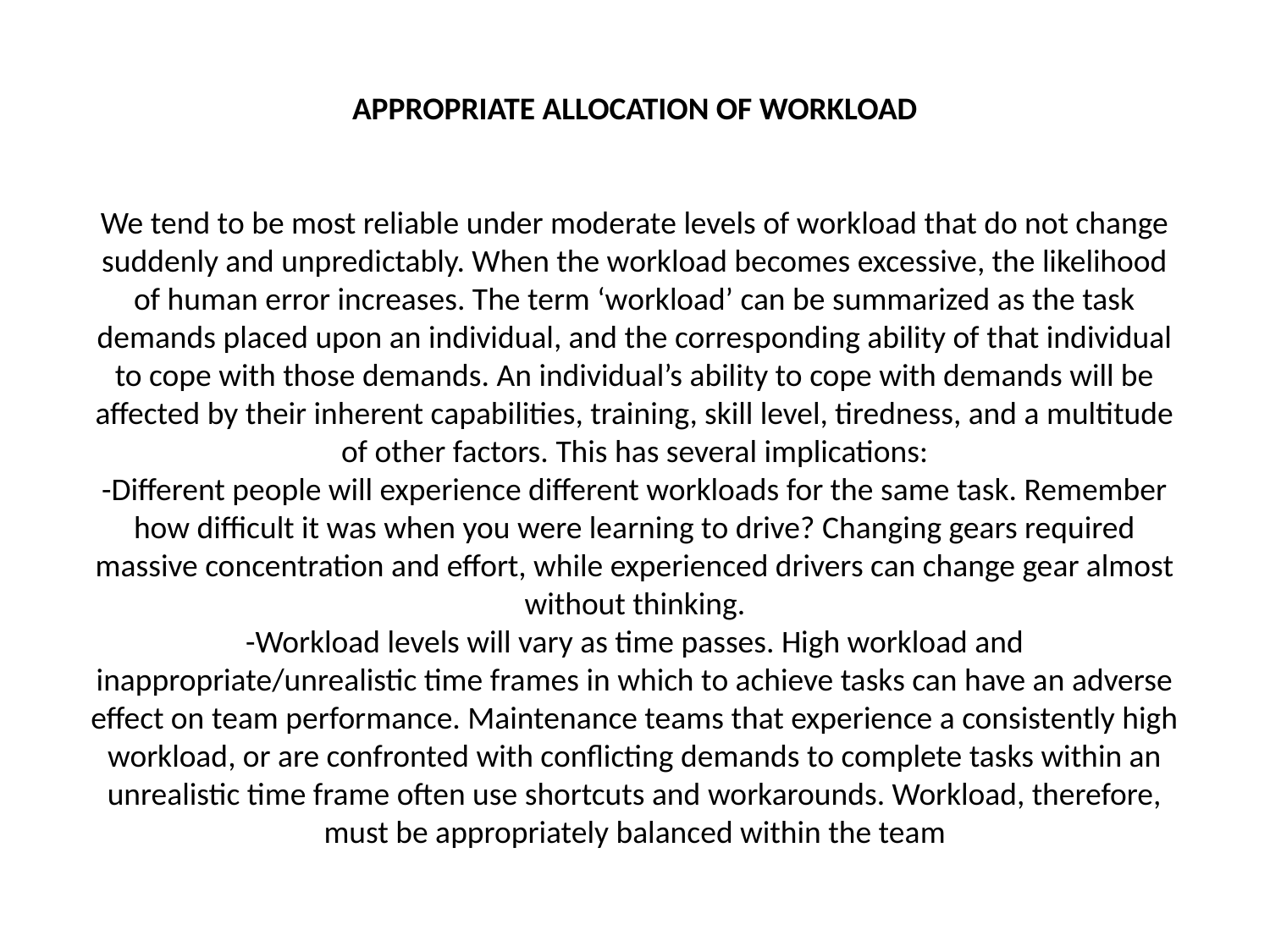

# APPROPRIATE ALLOCATION OF WORKLOAD We tend to be most reliable under moderate levels of workload that do not change suddenly and unpredictably. When the workload becomes excessive, the likelihood of human error increases. The term ‘workload’ can be summarized as the task demands placed upon an individual, and the corresponding ability of that individual to cope with those demands. An individual’s ability to cope with demands will be affected by their inherent capabilities, training, skill level, tiredness, and a multitude of other factors. This has several implications: -Different people will experience different workloads for the same task. Remember how difficult it was when you were learning to drive? Changing gears required massive concentration and effort, while experienced drivers can change gear almost without thinking. -Workload levels will vary as time passes. High workload and inappropriate/unrealistic time frames in which to achieve tasks can have an adverse effect on team performance. Maintenance teams that experience a consistently high workload, or are confronted with conflicting demands to complete tasks within an unrealistic time frame often use shortcuts and workarounds. Workload, therefore, must be appropriately balanced within the team